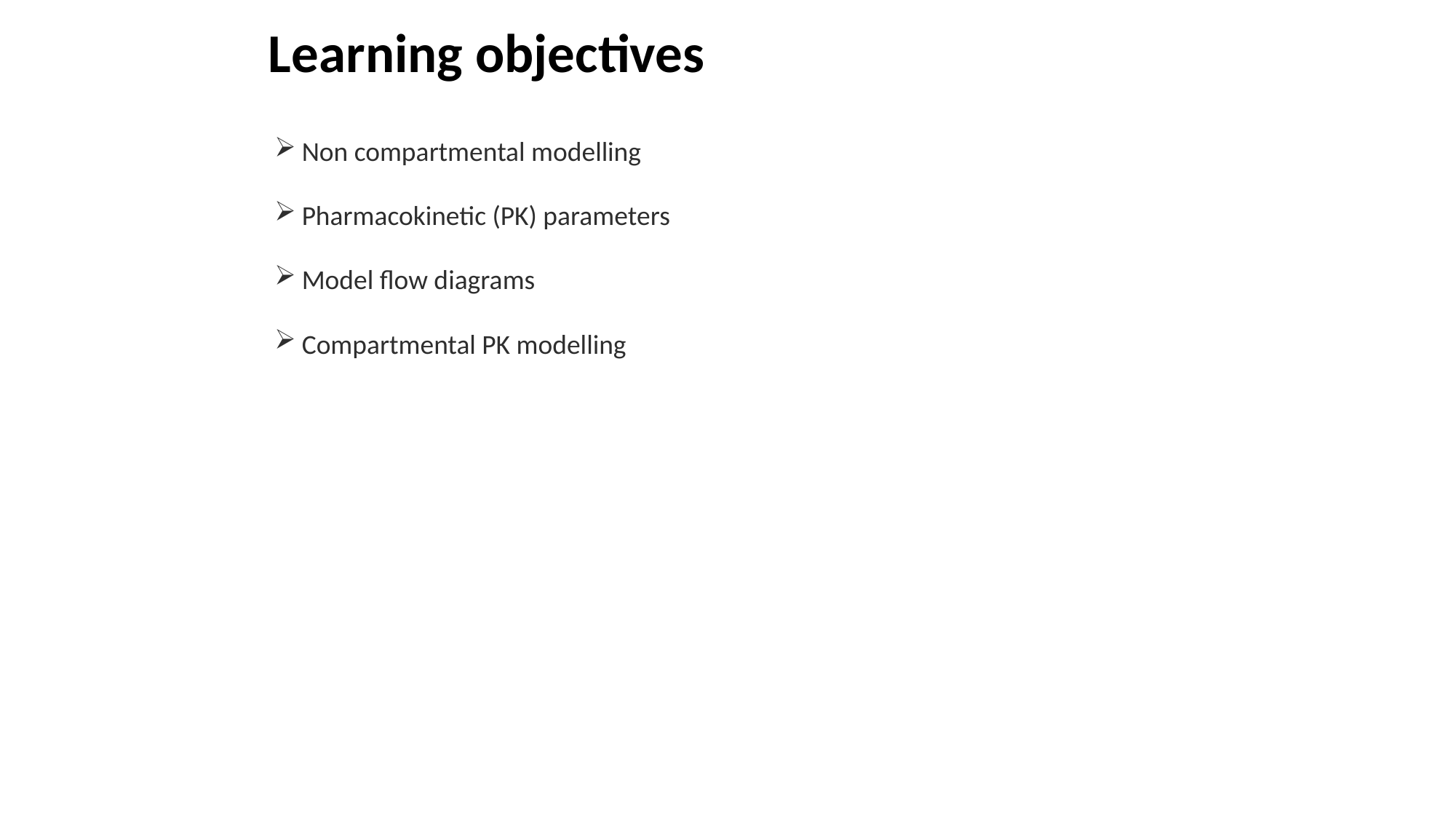

# Learning objectives
Non compartmental modelling
Pharmacokinetic (PK) parameters
Model flow diagrams
Compartmental PK modelling